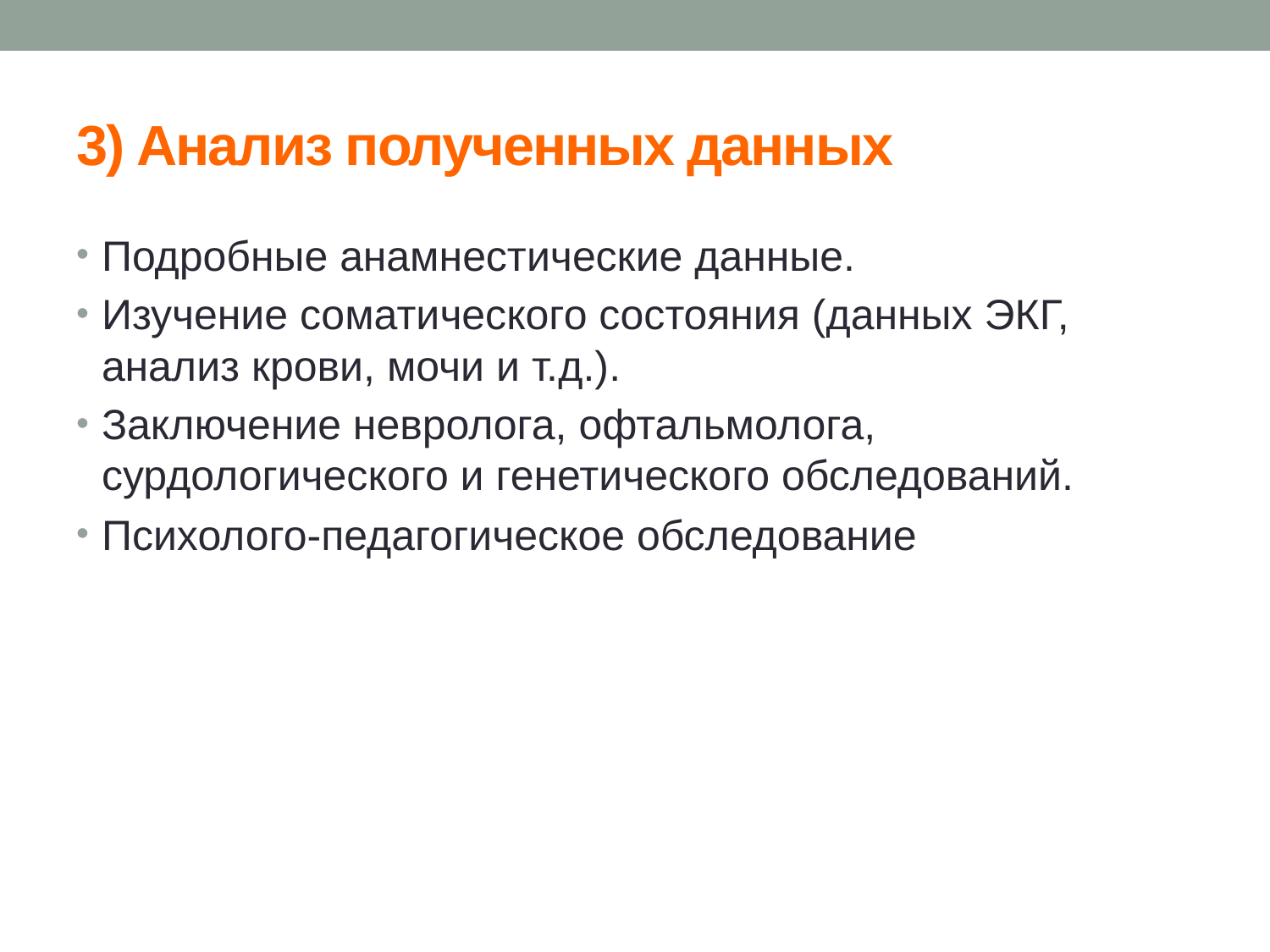

# 3) Анализ полученных данных
Подробные анамнестические данные.
Изучение соматического состояния (данных ЭКГ, анализ крови, мочи и т.д.).
Заключение невролога, офтальмолога, сурдологического и генетического обследований.
Психолого-педагогическое обследование